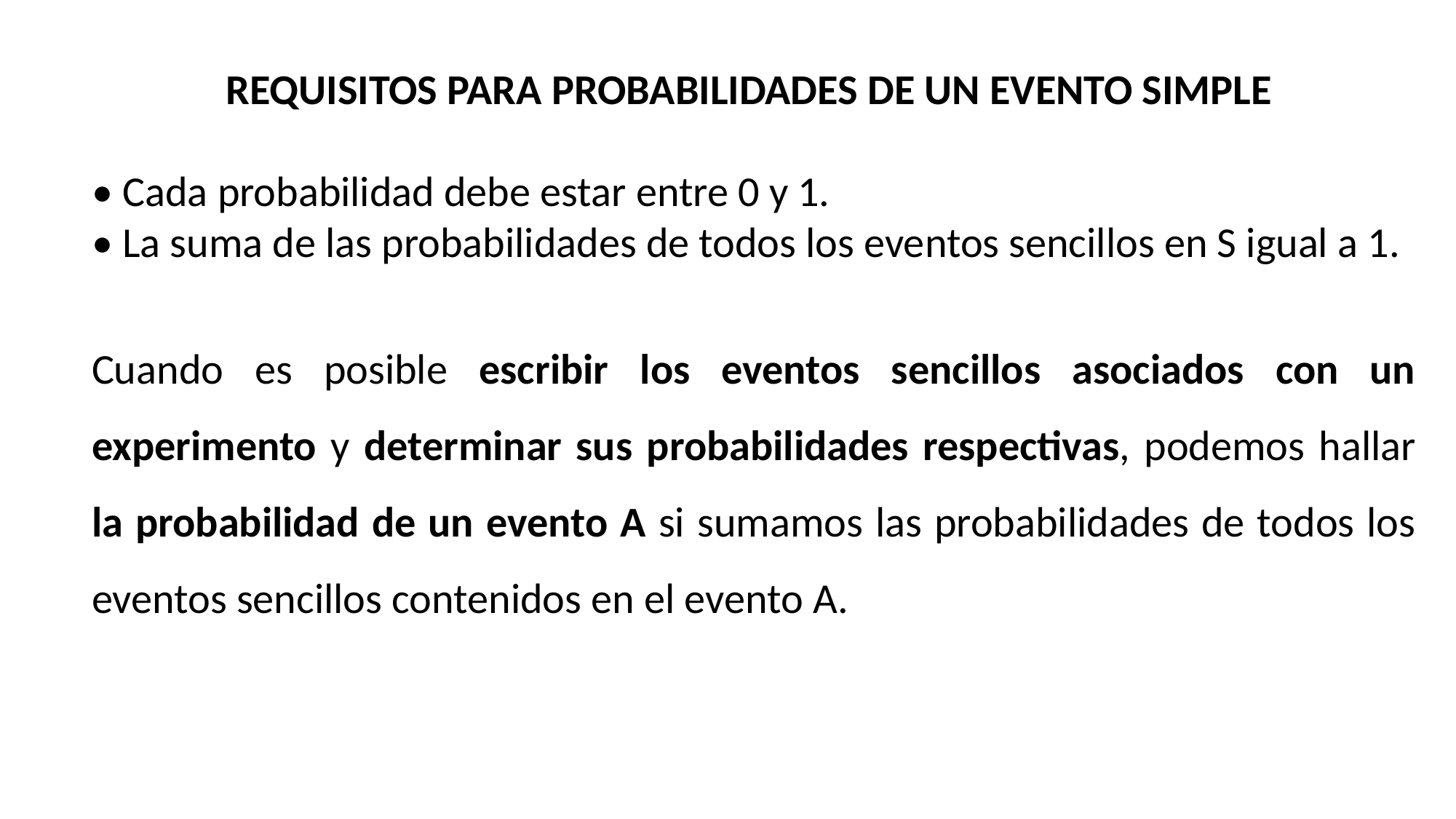

REQUISITOS PARA PROBABILIDADES DE UN EVENTO SIMPLE

• Cada probabilidad debe estar entre 0 y 1.
• La suma de las probabilidades de todos los eventos sencillos en S igual a 1.

Cuando es posible escribir los eventos sencillos asociados con un experimento y determinar sus probabilidades respectivas, podemos hallar la probabilidad de un evento A si sumamos las probabilidades de todos los eventos sencillos contenidos en el evento A.